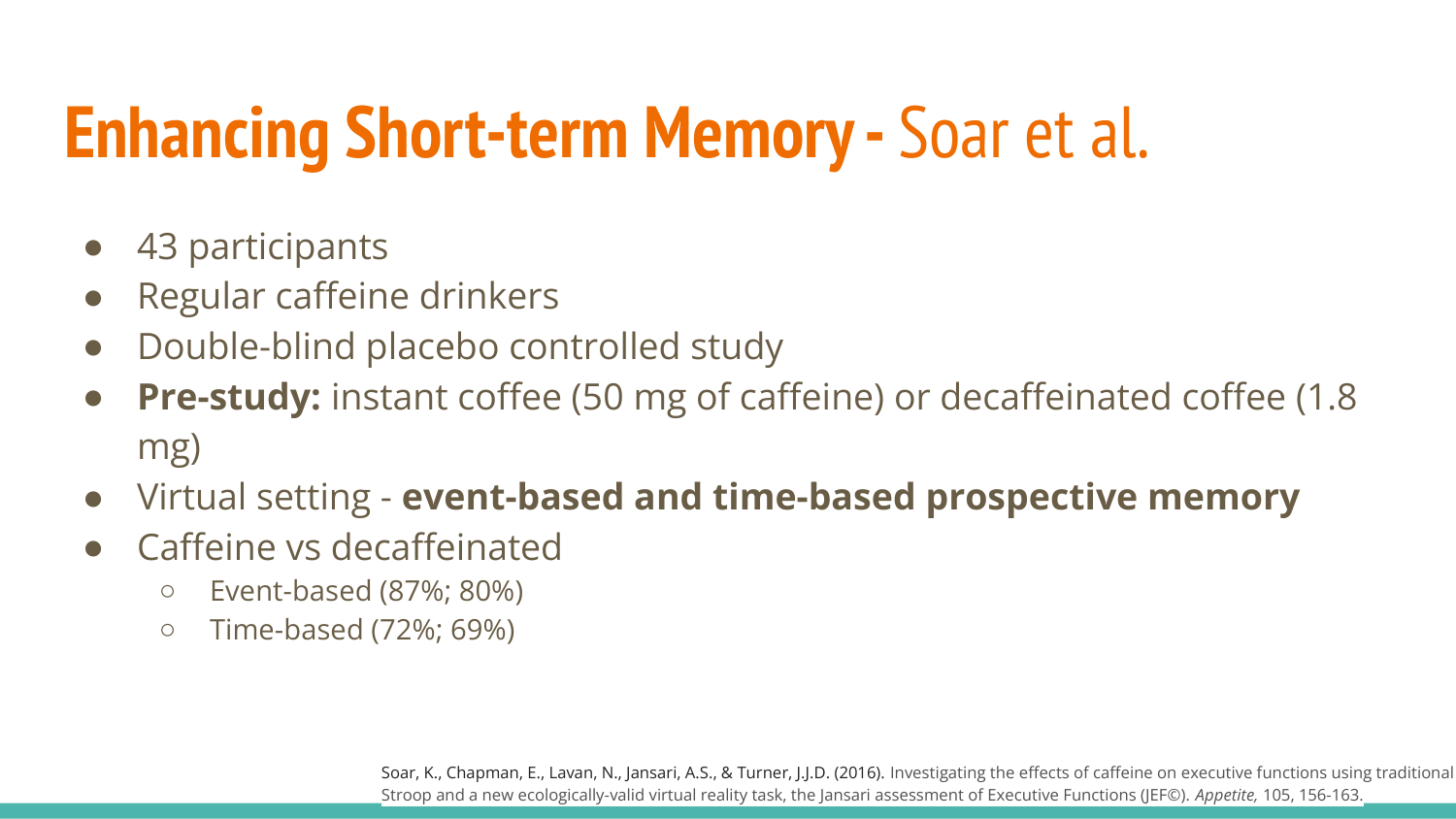

# Enhancing Short-term Memory - Soar et al.
43 participants
Regular caffeine drinkers
Double-blind placebo controlled study
Pre-study: instant coffee (50 mg of caffeine) or decaffeinated coffee (1.8 mg)
Virtual setting - event-based and time-based prospective memory
Caffeine vs decaffeinated
Event-based (87%; 80%)
Time-based (72%; 69%)
Soar, K., Chapman, E., Lavan, N., Jansari, A.S., & Turner, J.J.D. (2016). Investigating the effects of caffeine on executive functions using traditional Stroop and a new ecologically-valid virtual reality task, the Jansari assessment of Executive Functions (JEF©). Appetite, 105, 156-163.